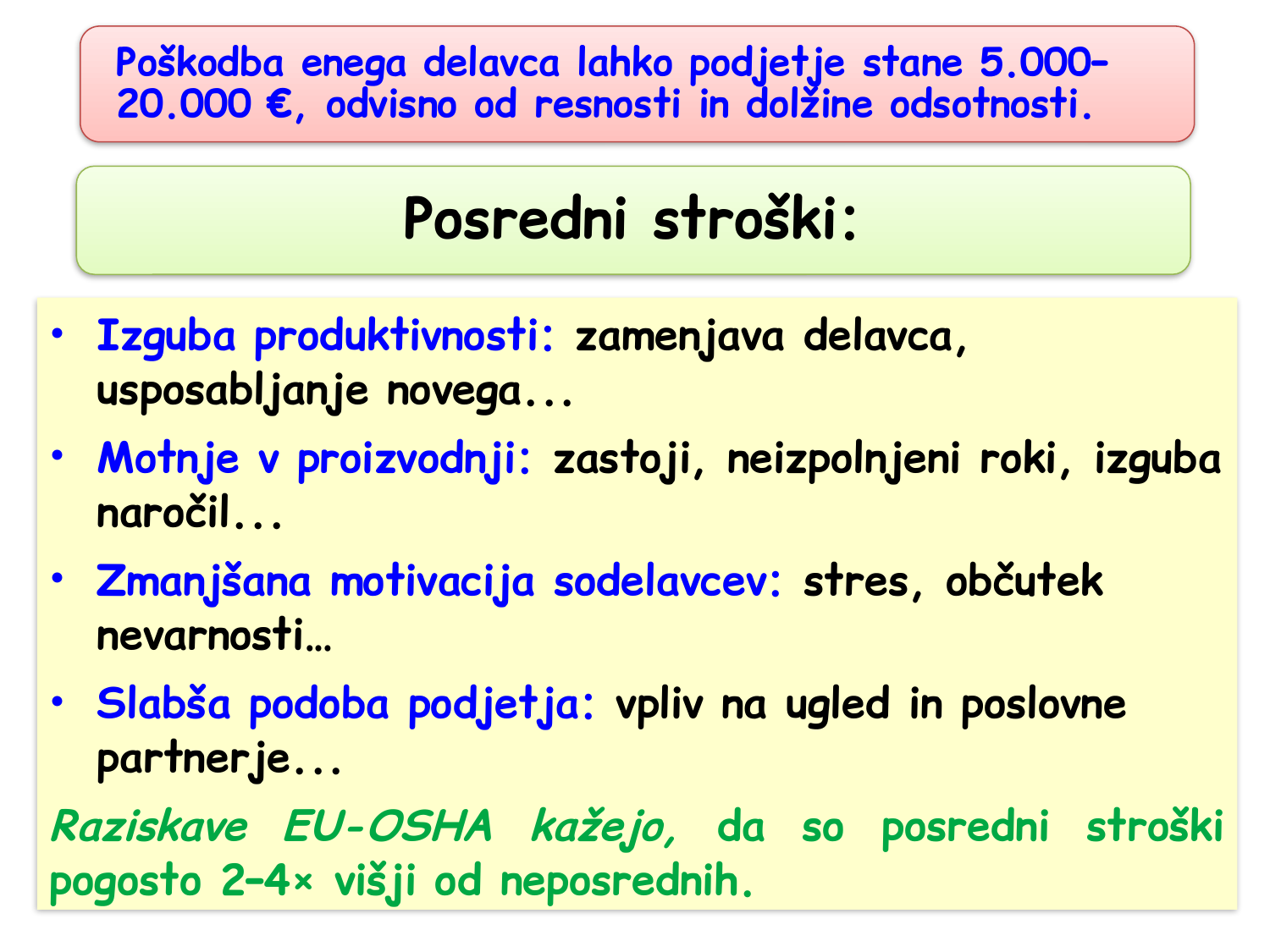

Poškodba enega delavca lahko podjetje stane 5.000–20.000 €, odvisno od resnosti in dolžine odsotnosti.

Posredni stroški:
Izguba produktivnosti: zamenjava delavca, usposabljanje novega...
Motnje v proizvodnji: zastoji, neizpolnjeni roki, izguba naročil...
Zmanjšana motivacija sodelavcev: stres, občutek nevarnosti…
Slabša podoba podjetja: vpliv na ugled in poslovne partnerje...
Raziskave EU-OSHA kažejo, da so posredni stroški pogosto 2–4× višji od neposrednih.